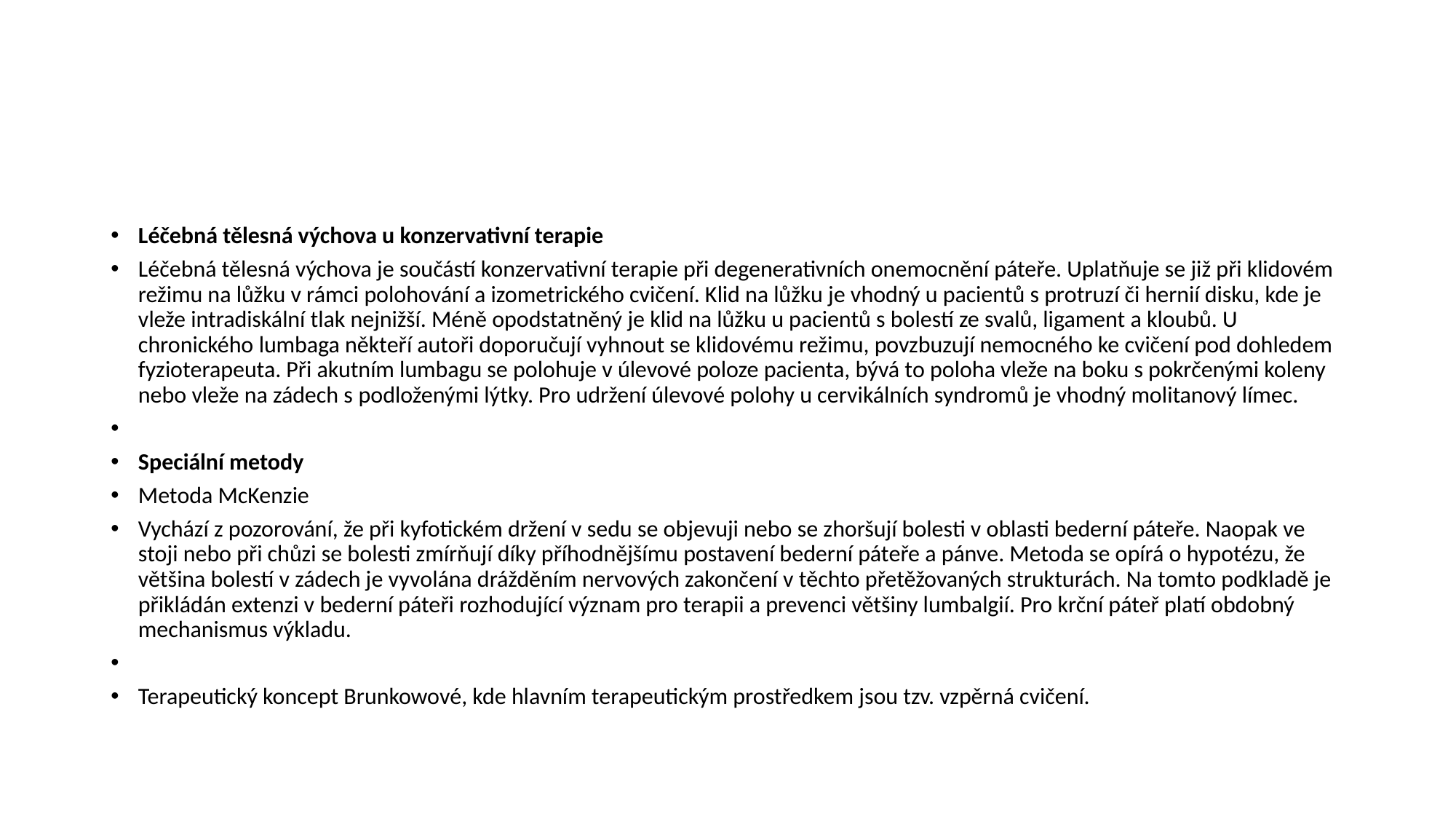

#
Léčebná tělesná výchova u konzervativní terapie
Léčebná tělesná výchova je součástí konzervativní terapie při degenerativních onemocnění páteře. Uplatňuje se již při klidovém režimu na lůžku v rámci polohování a izometrického cvičení. Klid na lůžku je vhodný u pacientů s protruzí či hernií disku, kde je vleže intradiskální tlak nejnižší. Méně opodstatněný je klid na lůžku u pacientů s bolestí ze svalů, ligament a kloubů. U chronického lumbaga někteří autoři doporučují vyhnout se klidovému režimu, povzbuzují nemocného ke cvičení pod dohledem fyzioterapeuta. Při akutním lumbagu se polohuje v úlevové poloze pacienta, bývá to poloha vleže na boku s pokrčenými koleny nebo vleže na zádech s podloženými lýtky. Pro udržení úlevové polohy u cervikálních syndromů je vhodný molitanový límec.

Speciální metody
Metoda McKenzie
Vychází z pozorování, že při kyfotickém držení v sedu se objevuji nebo se zhoršují bolesti v oblasti bederní páteře. Naopak ve stoji nebo při chůzi se bolesti zmírňují díky příhodnějšímu postavení bederní páteře a pánve. Metoda se opírá o hypotézu, že většina bolestí v zádech je vyvolána drážděním nervových zakončení v těchto přetěžovaných strukturách. Na tomto podkladě je přikládán extenzi v bederní páteři rozhodující význam pro terapii a prevenci většiny lumbalgií. Pro krční páteř platí obdobný mechanismus výkladu.

Terapeutický koncept Brunkowové, kde hlavním terapeutickým prostředkem jsou tzv. vzpěrná cvičení.